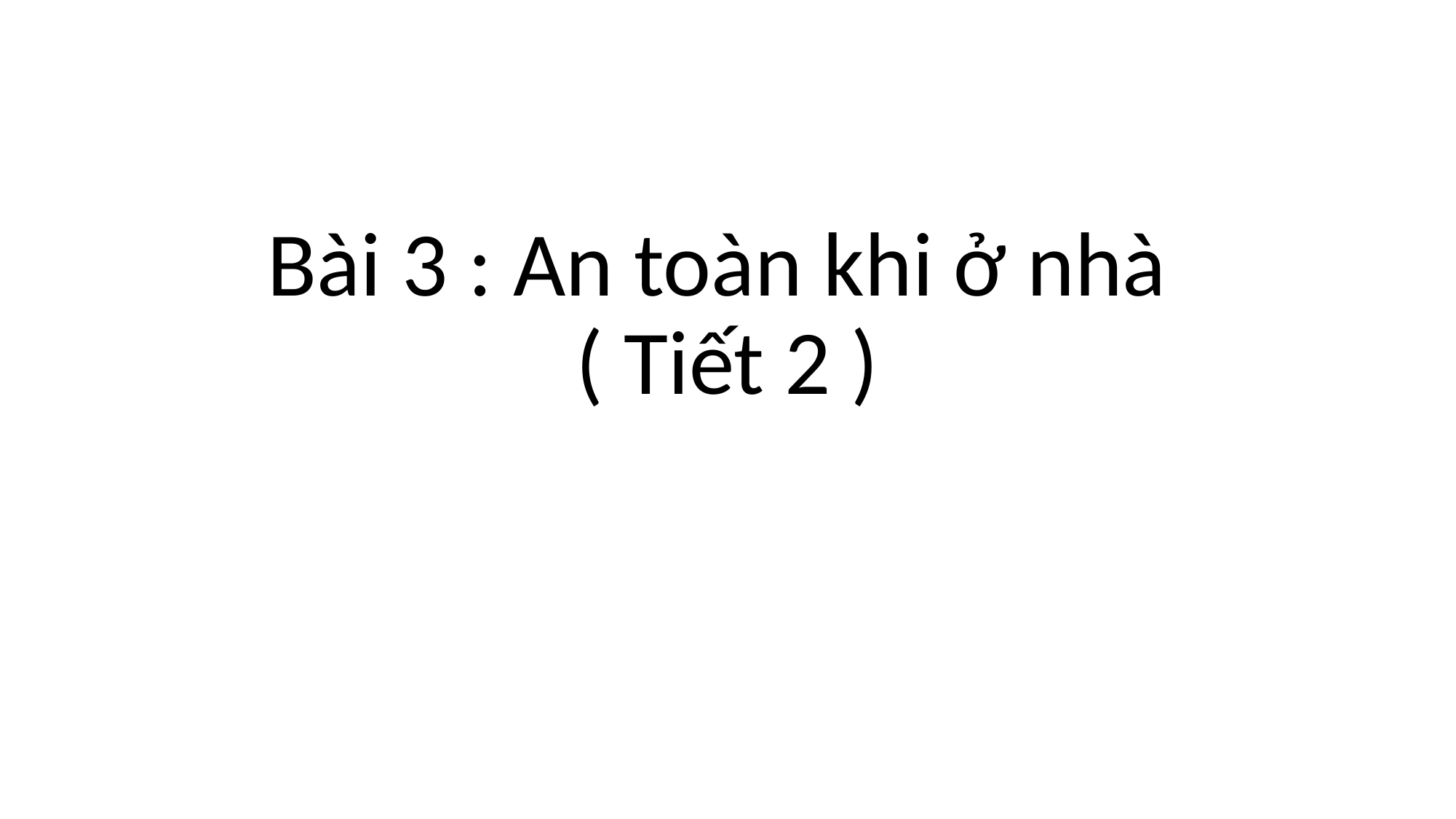

# Bài 3 : An toàn khi ở nhà ( Tiết 2 )